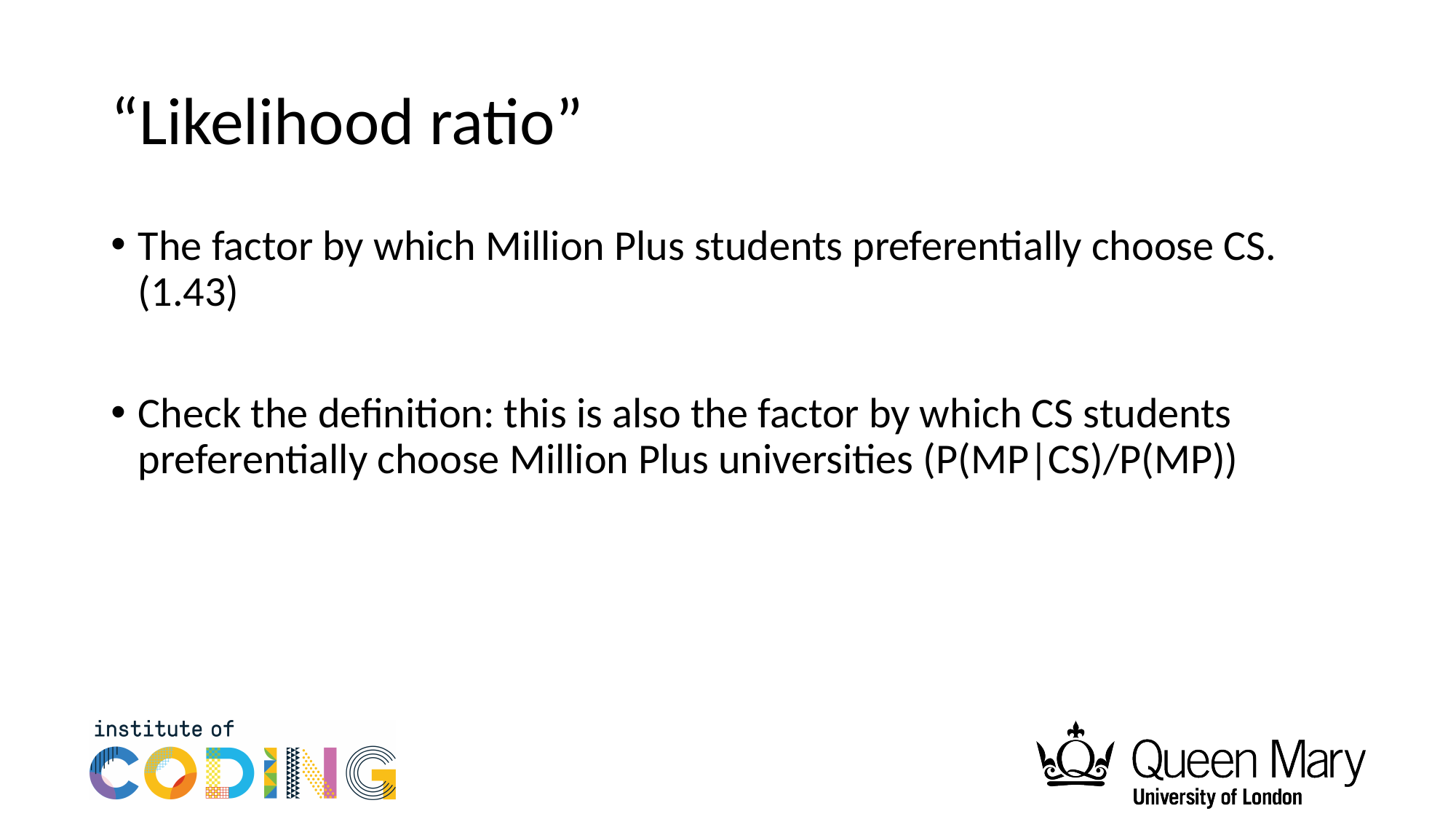

# “Likelihood ratio”
The factor by which Million Plus students preferentially choose CS. (1.43)

Check the definition: this is also the factor by which CS students preferentially choose Million Plus universities (P(MP|CS)/P(MP))